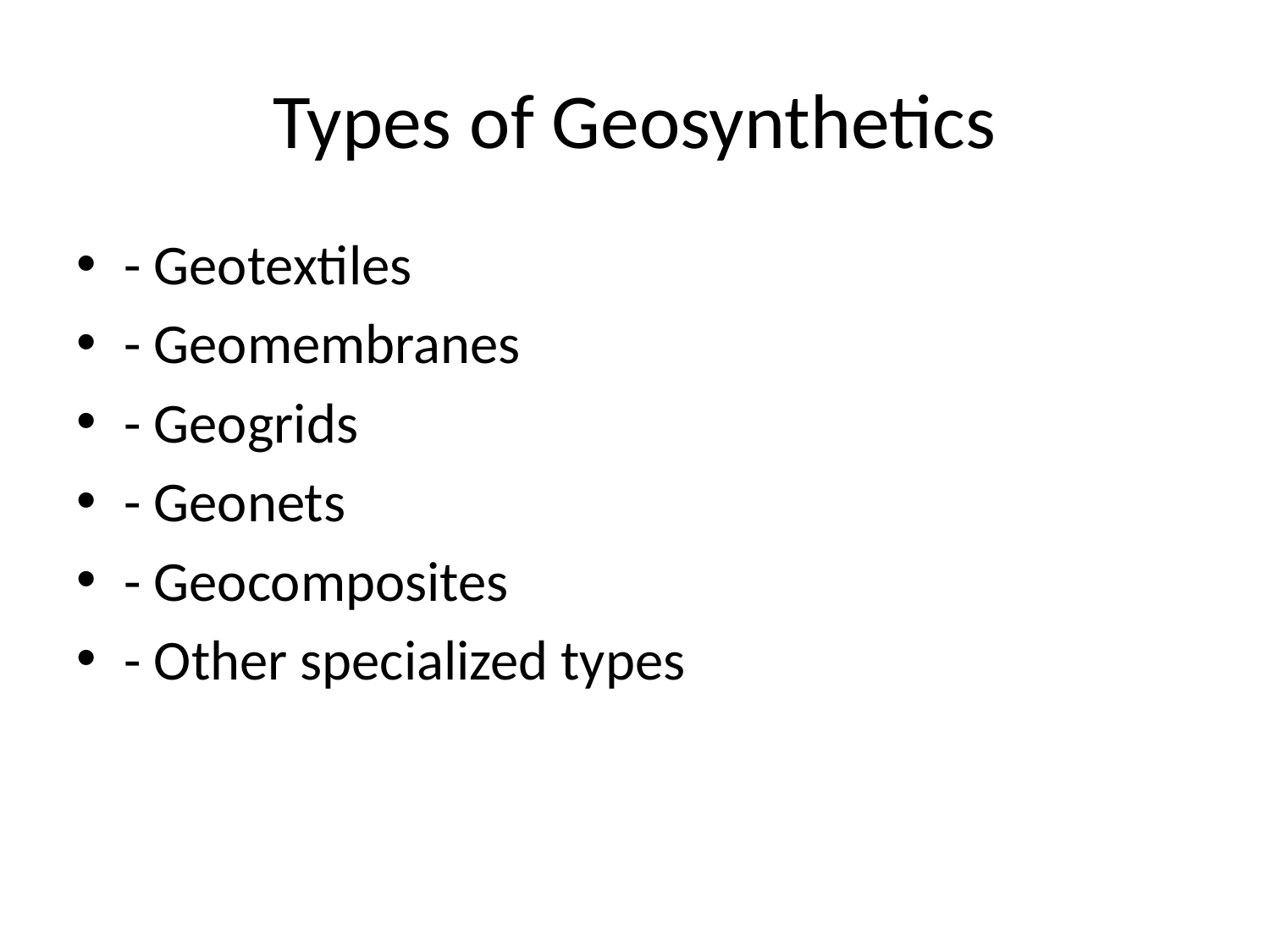

# Types of Geosynthetics
- Geotextiles
- Geomembranes
- Geogrids
- Geonets
- Geocomposites
- Other specialized types